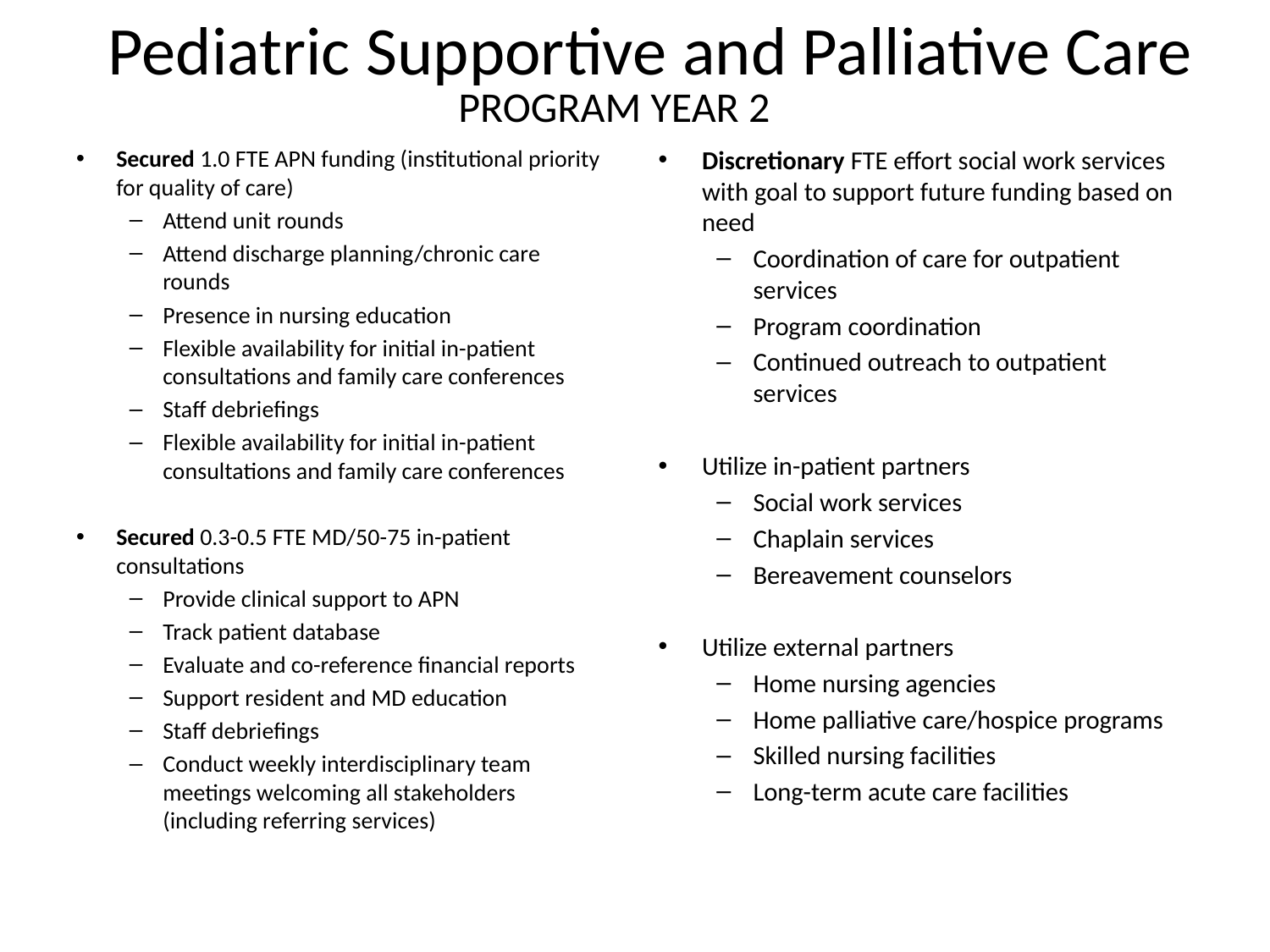

# Pediatric Supportive and Palliative Care
PROGRAM YEAR 2
Secured 1.0 FTE APN funding (institutional priority for quality of care)
Attend unit rounds
Attend discharge planning/chronic care rounds
Presence in nursing education
Flexible availability for initial in-patient consultations and family care conferences
Staff debriefings
Flexible availability for initial in-patient consultations and family care conferences

Secured 0.3-0.5 FTE MD/50-75 in-patient consultations
Provide clinical support to APN
Track patient database
Evaluate and co-reference financial reports
Support resident and MD education
Staff debriefings
Conduct weekly interdisciplinary team meetings welcoming all stakeholders (including referring services)

Discretionary FTE effort social work services with goal to support future funding based on need
Coordination of care for outpatient services
Program coordination
Continued outreach to outpatient services

Utilize in-patient partners
Social work services
Chaplain services
Bereavement counselors

Utilize external partners
Home nursing agencies
Home palliative care/hospice programs
Skilled nursing facilities
Long-term acute care facilities